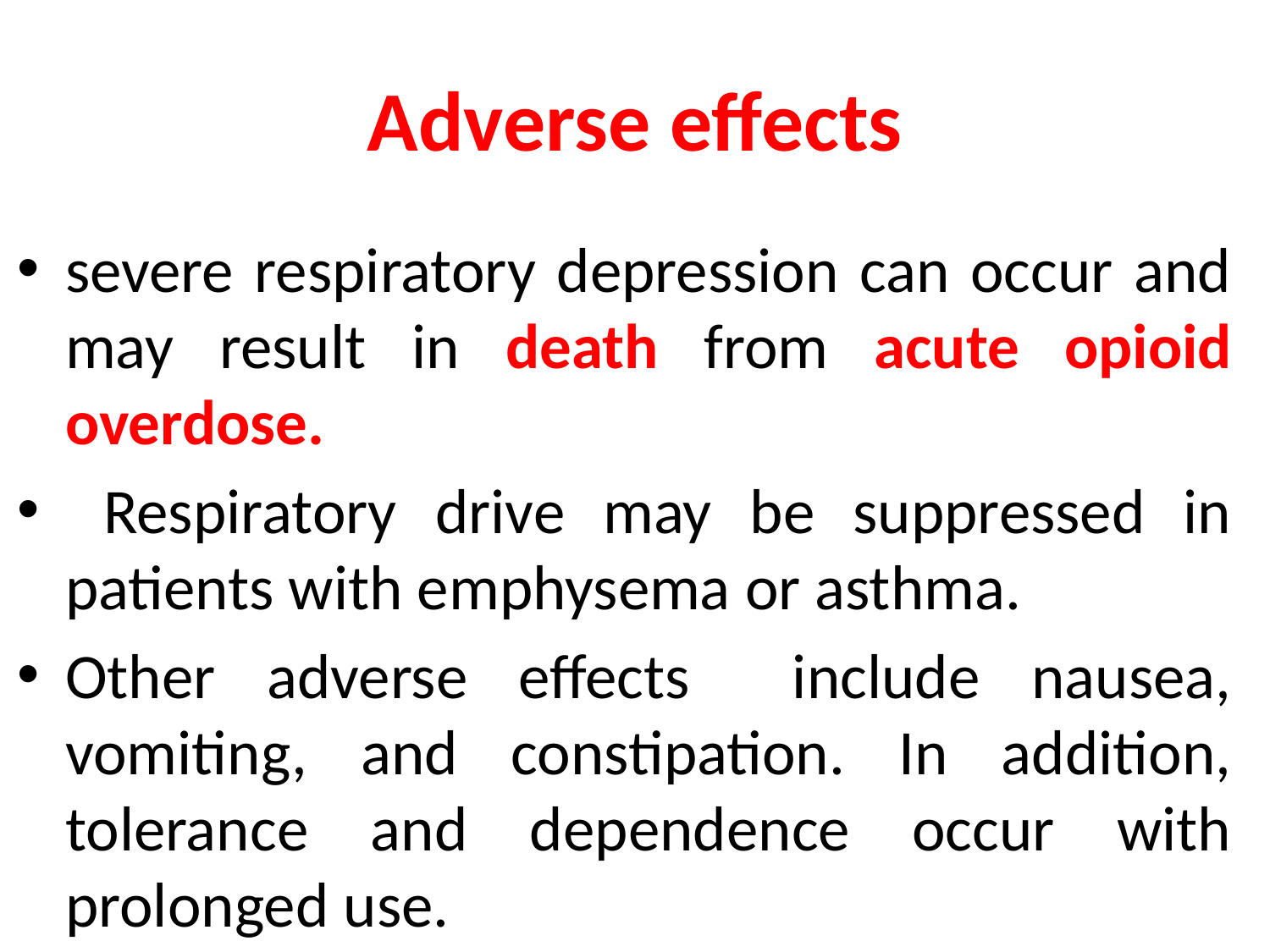

# Adverse effects
severe respiratory depression can occur and may result in death from acute opioid overdose.
 Respiratory drive may be suppressed in patients with emphysema or asthma.
Other adverse effects  include nausea, vomiting, and constipation. In addition, tolerance and dependence occur with prolonged use.